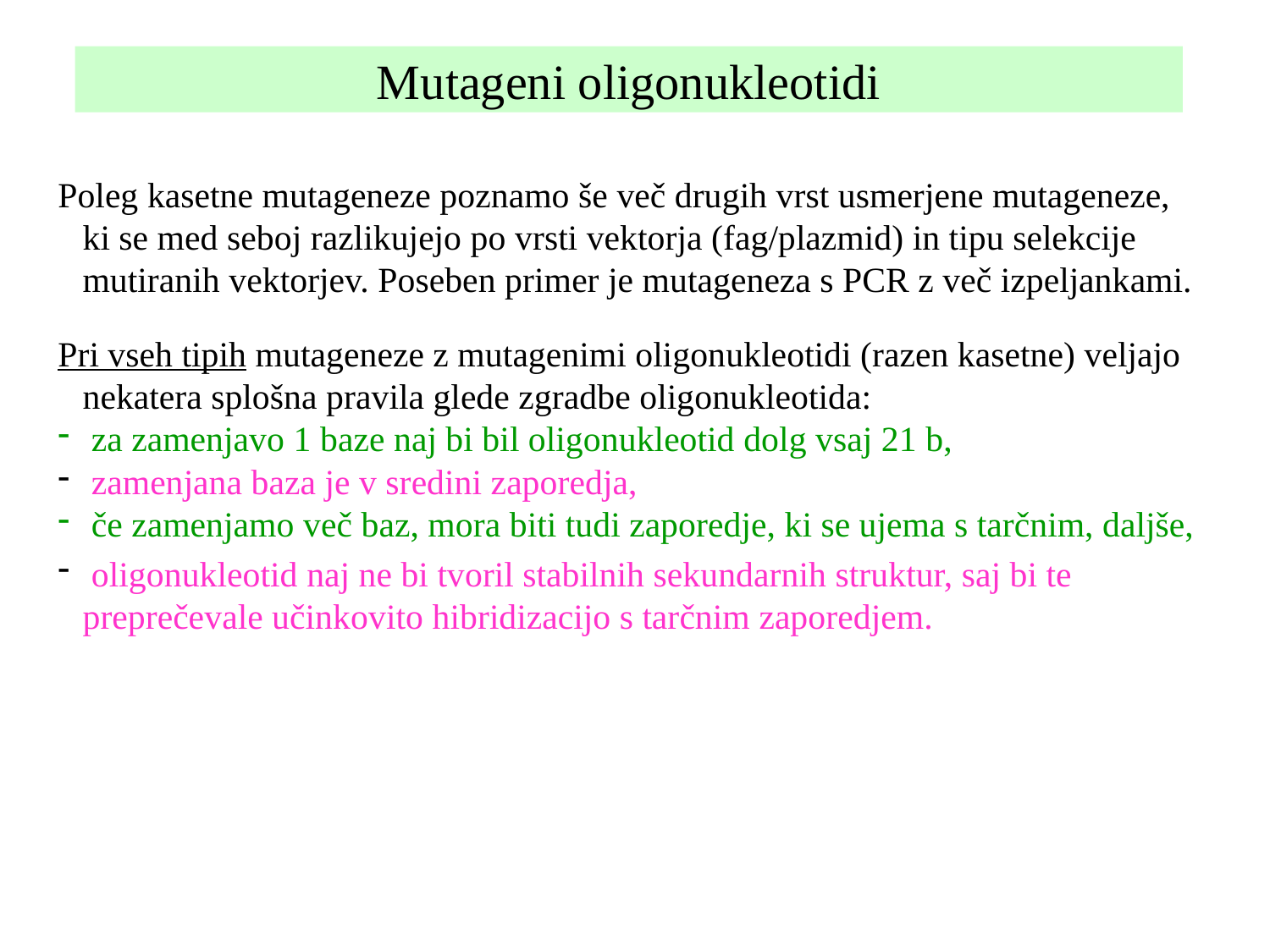

# Mutageni oligonukleotidi
Poleg kasetne mutageneze poznamo še več drugih vrst usmerjene mutageneze, ki se med seboj razlikujejo po vrsti vektorja (fag/plazmid) in tipu selekcije mutiranih vektorjev. Poseben primer je mutageneza s PCR z več izpeljankami.

Pri vseh tipih mutageneze z mutagenimi oligonukleotidi (razen kasetne) veljajo nekatera splošna pravila glede zgradbe oligonukleotida:
 za zamenjavo 1 baze naj bi bil oligonukleotid dolg vsaj 21 b,
 zamenjana baza je v sredini zaporedja,
 če zamenjamo več baz, mora biti tudi zaporedje, ki se ujema s tarčnim, daljše,
 oligonukleotid naj ne bi tvoril stabilnih sekundarnih struktur, saj bi te preprečevale učinkovito hibridizacijo s tarčnim zaporedjem.